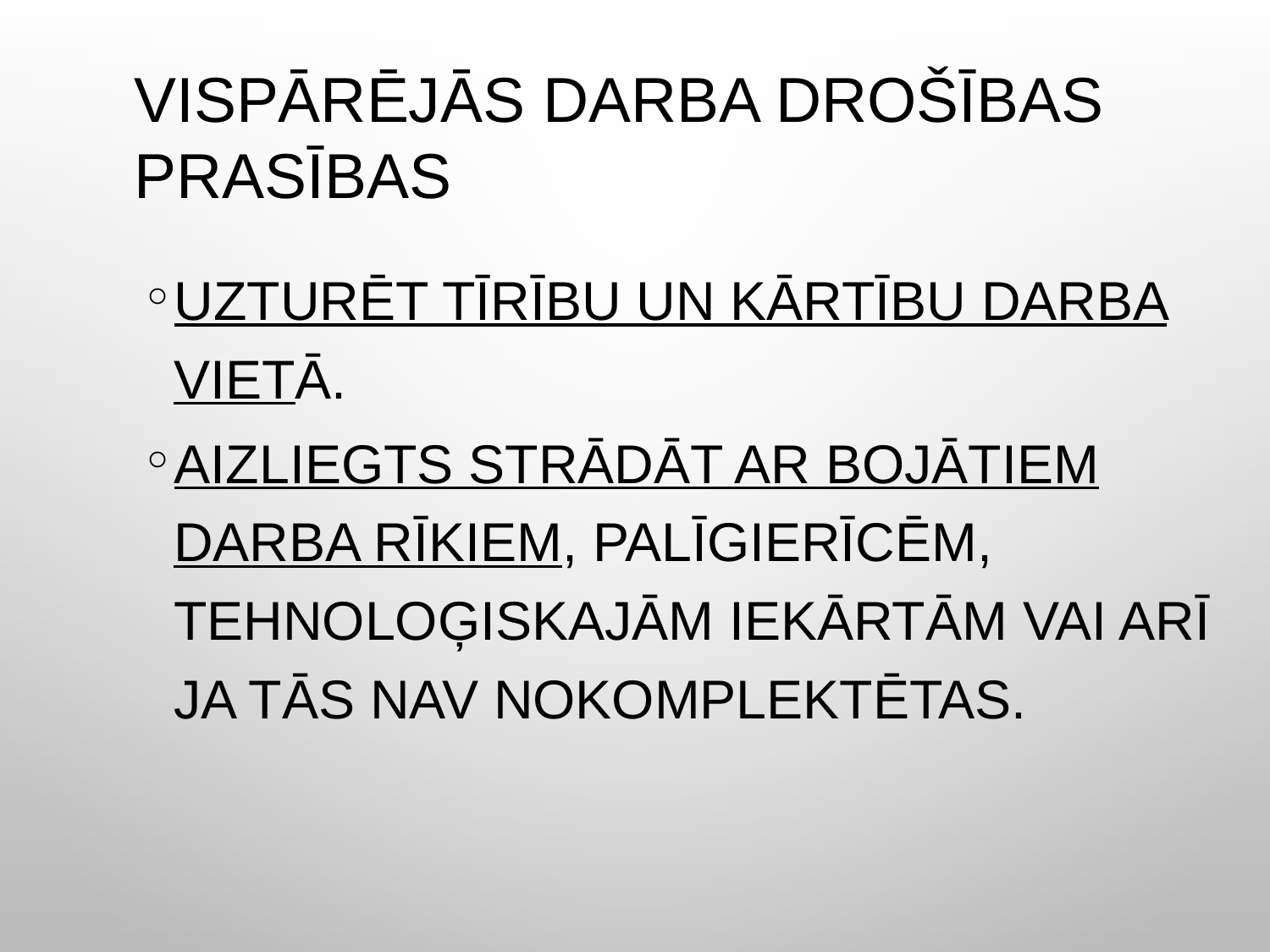

# VispārējĀs darba drošības prasības
Uzturēt tīrību un kārtību darba vietā.
Aizliegts strādāt ar bojātiem darba rīkiem, palīgierīcēm, tehnoloģiskajām iekārtām vai arī ja tās nav nokomplektētas.